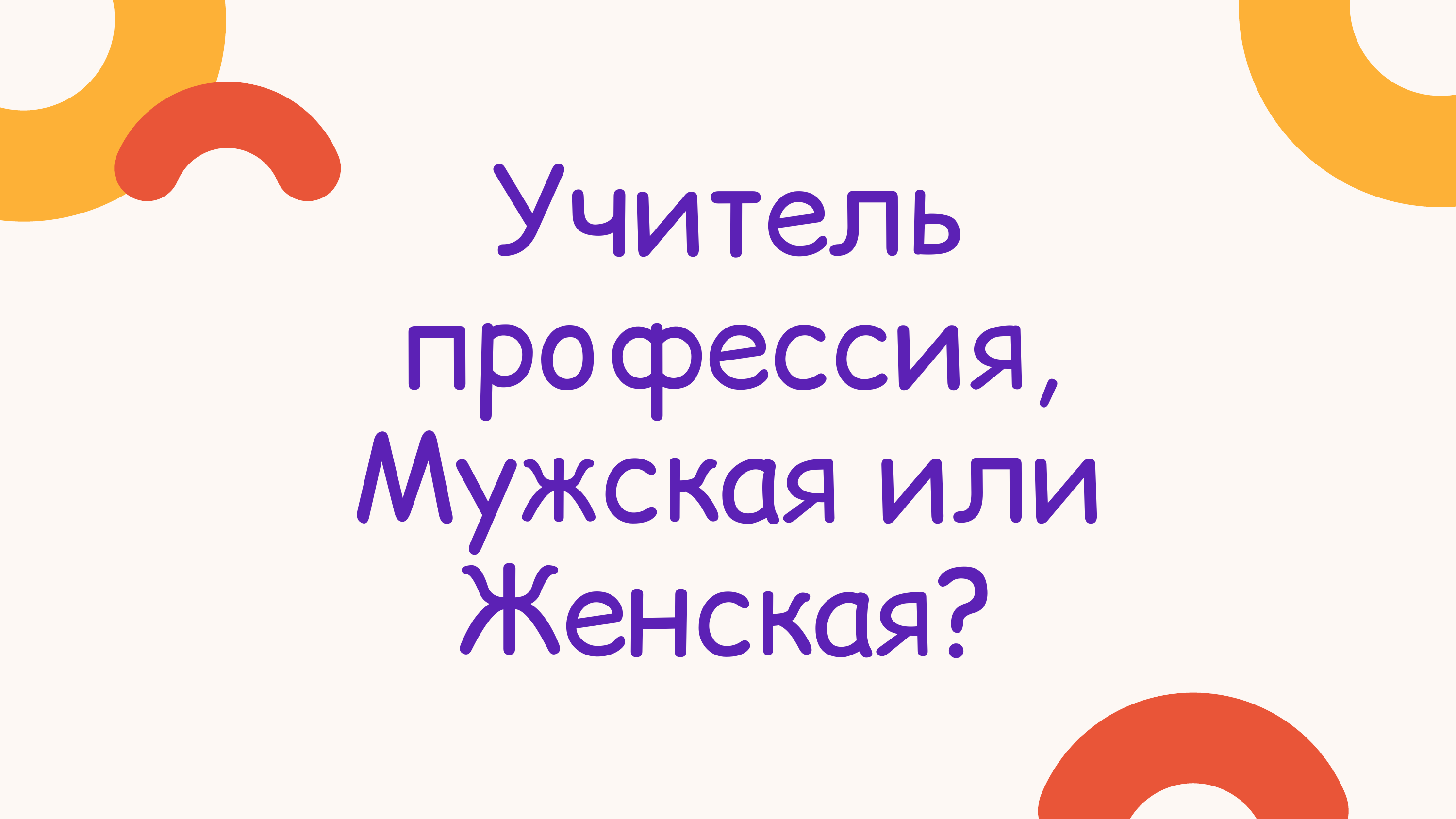

Учитель профессия, Мужская или Женская?
Презинтацию подготовили 6 классы